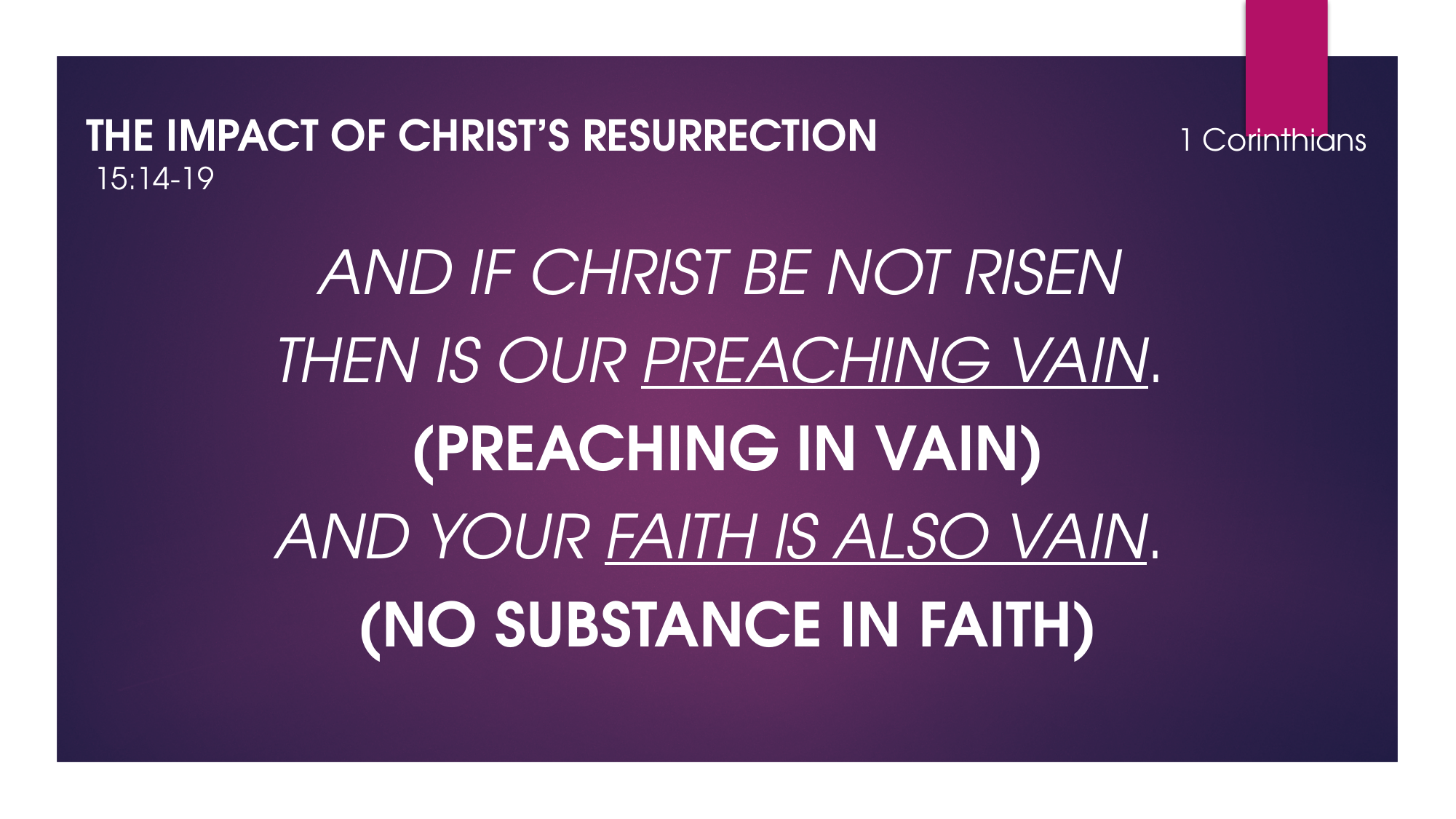

#
THE IMPACT OF CHRIST’S RESURRECTION			1 Corinthians  15:14-19
And if Christ be not risen
then is our preaching vain.
(Preaching in vain)
and your faith is also vain.
(no substance in faith)